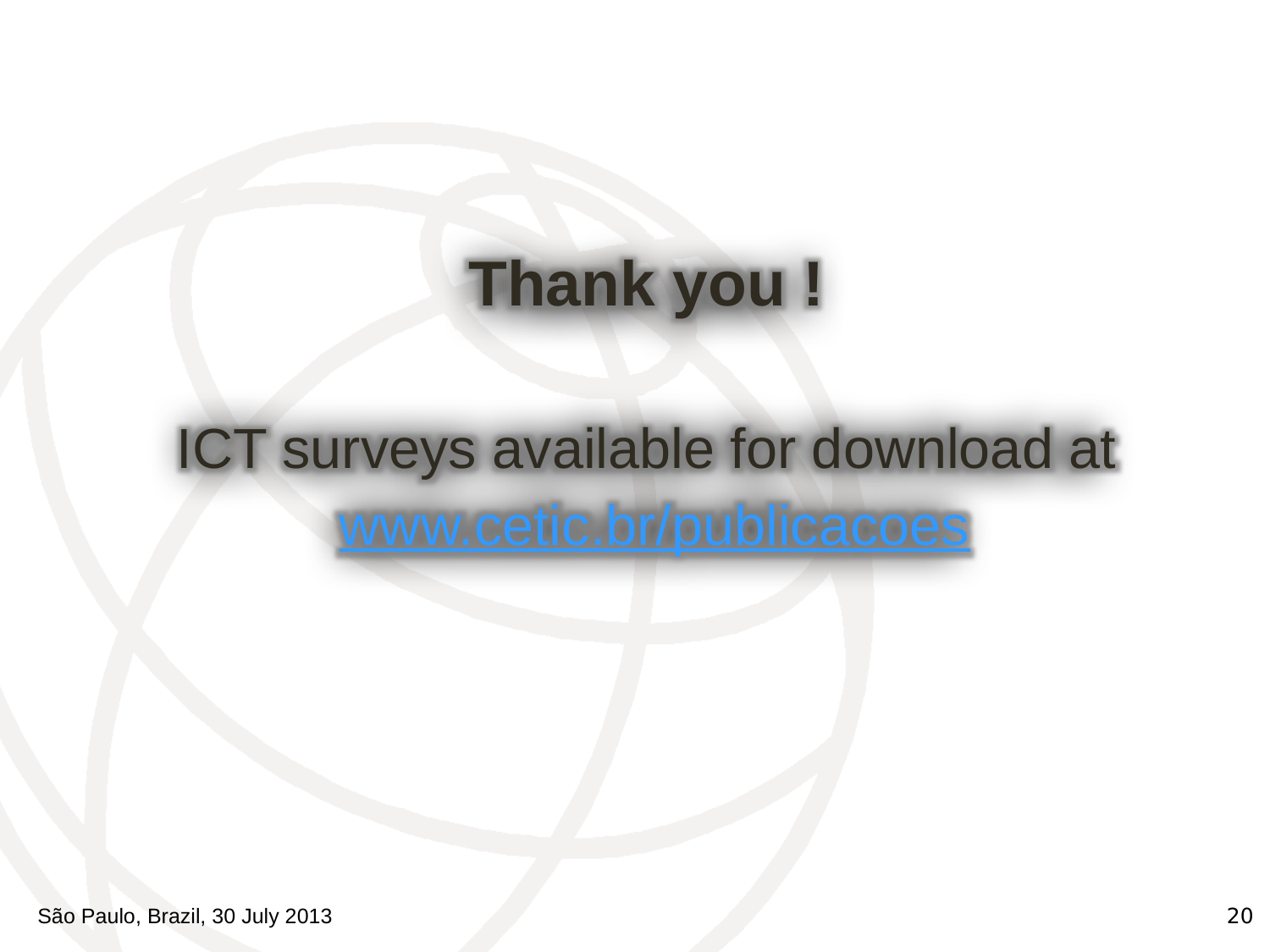

Thank you !

ICT surveys available for download at
 www.cetic.br/publicacoes

São Paulo, Brazil, 30 July 2013
20